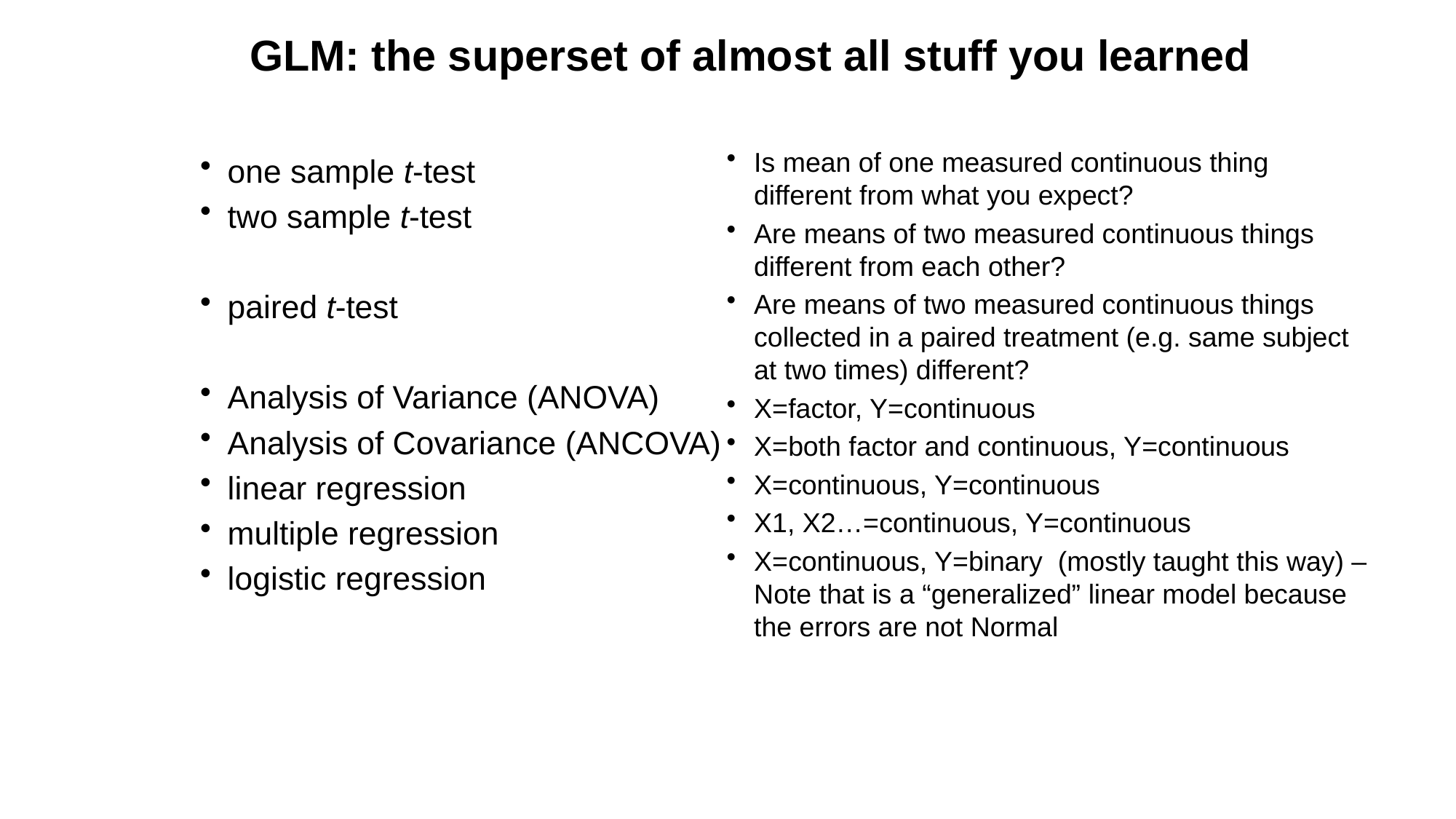

GLM: the superset of almost all stuff you learned
Is mean of one measured continuous thing different from what you expect?
Are means of two measured continuous things different from each other?
Are means of two measured continuous things collected in a paired treatment (e.g. same subject at two times) different?
X=factor, Y=continuous
X=both factor and continuous, Y=continuous
X=continuous, Y=continuous
X1, X2…=continuous, Y=continuous
X=continuous, Y=binary  (mostly taught this way) – Note that is a “generalized” linear model because the errors are not Normal
one sample t-test
two sample t-test

paired t-test

Analysis of Variance (ANOVA)
Analysis of Covariance (ANCOVA)
linear regression
multiple regression
logistic regression